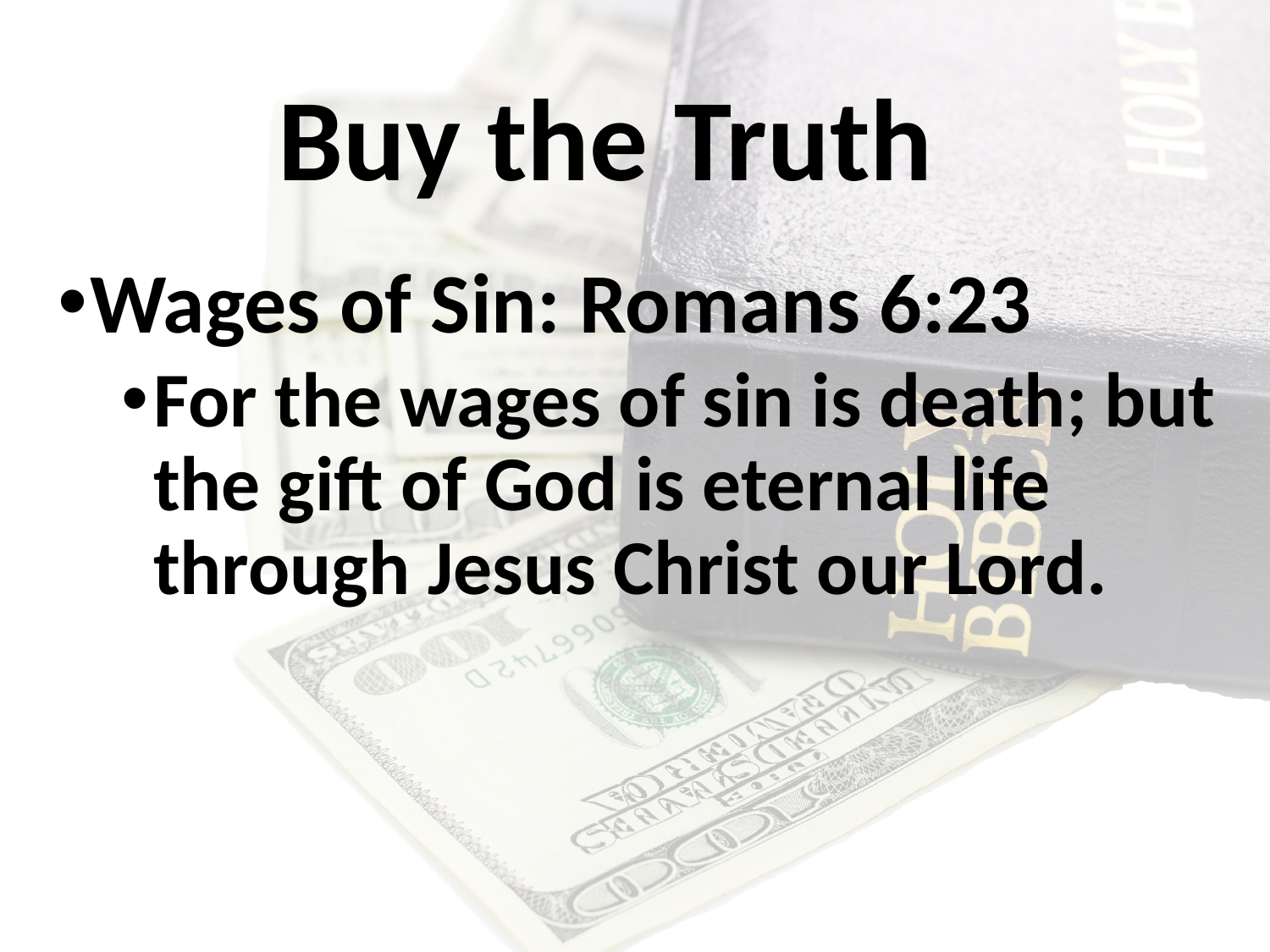

# Buy the Truth
Wages of Sin: Romans 6:23
For the wages of sin is death; but the gift of God is eternal life through Jesus Christ our Lord.